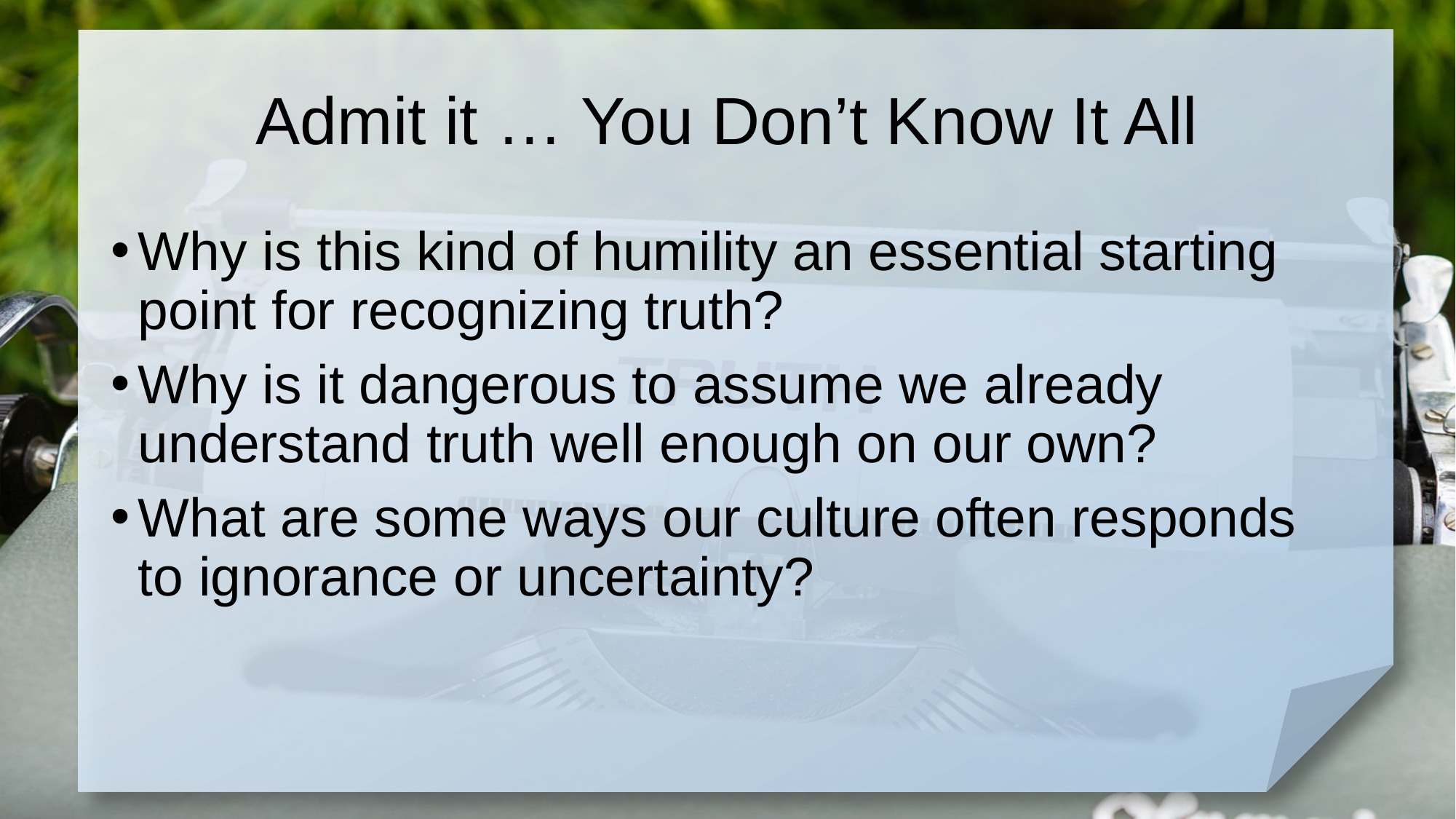

# Admit it … You Don’t Know It All
Why is this kind of humility an essential starting point for recognizing truth?
Why is it dangerous to assume we already understand truth well enough on our own?
What are some ways our culture often responds to ignorance or uncertainty?